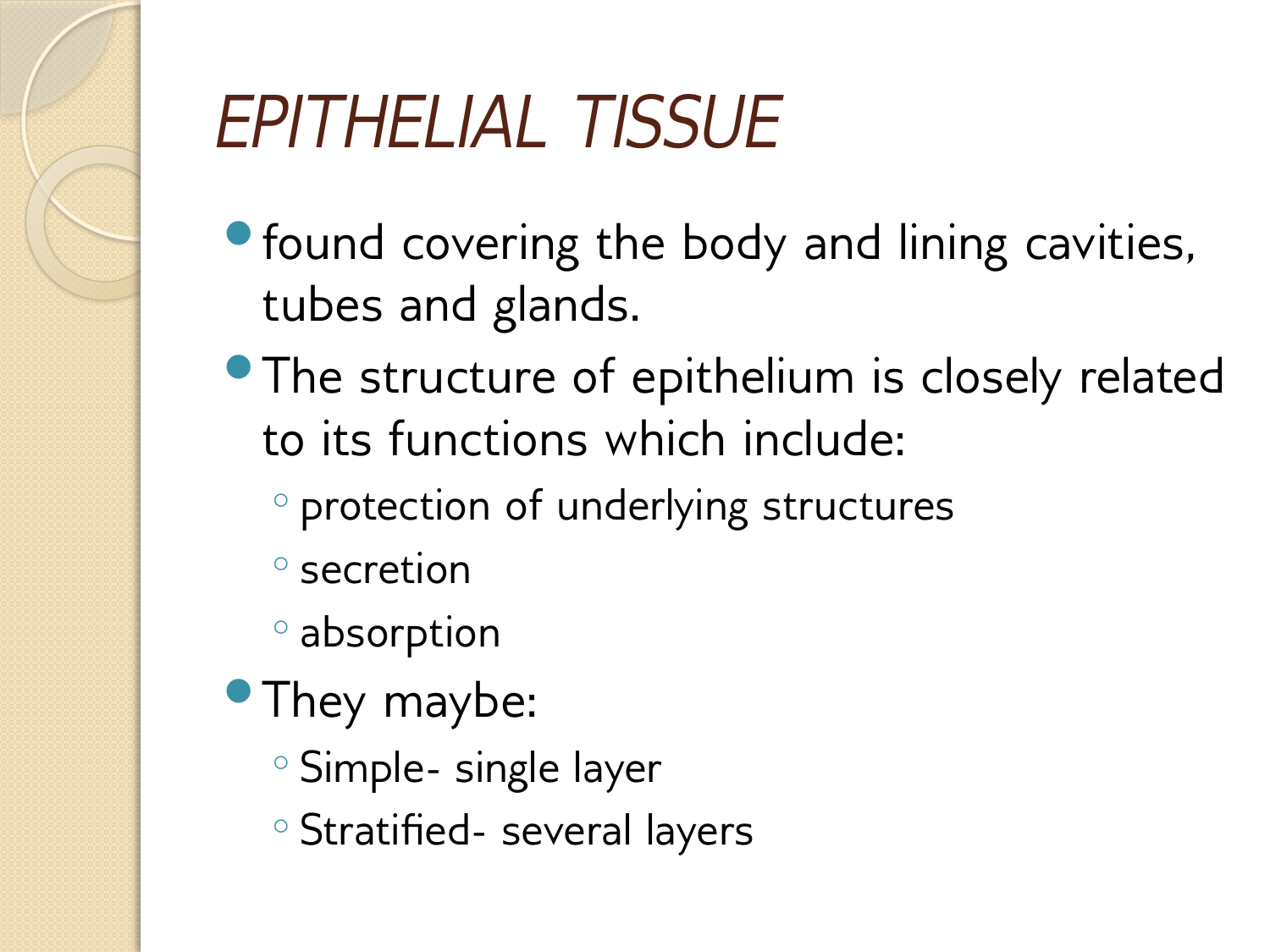

# EPITHELIAL TISSUE
found covering the body and lining cavities, tubes and glands.
The structure of epithelium is closely related to its functions which include:
protection of underlying structures
secretion
absorption
They maybe:
Simple- single layer
Stratified- several layers